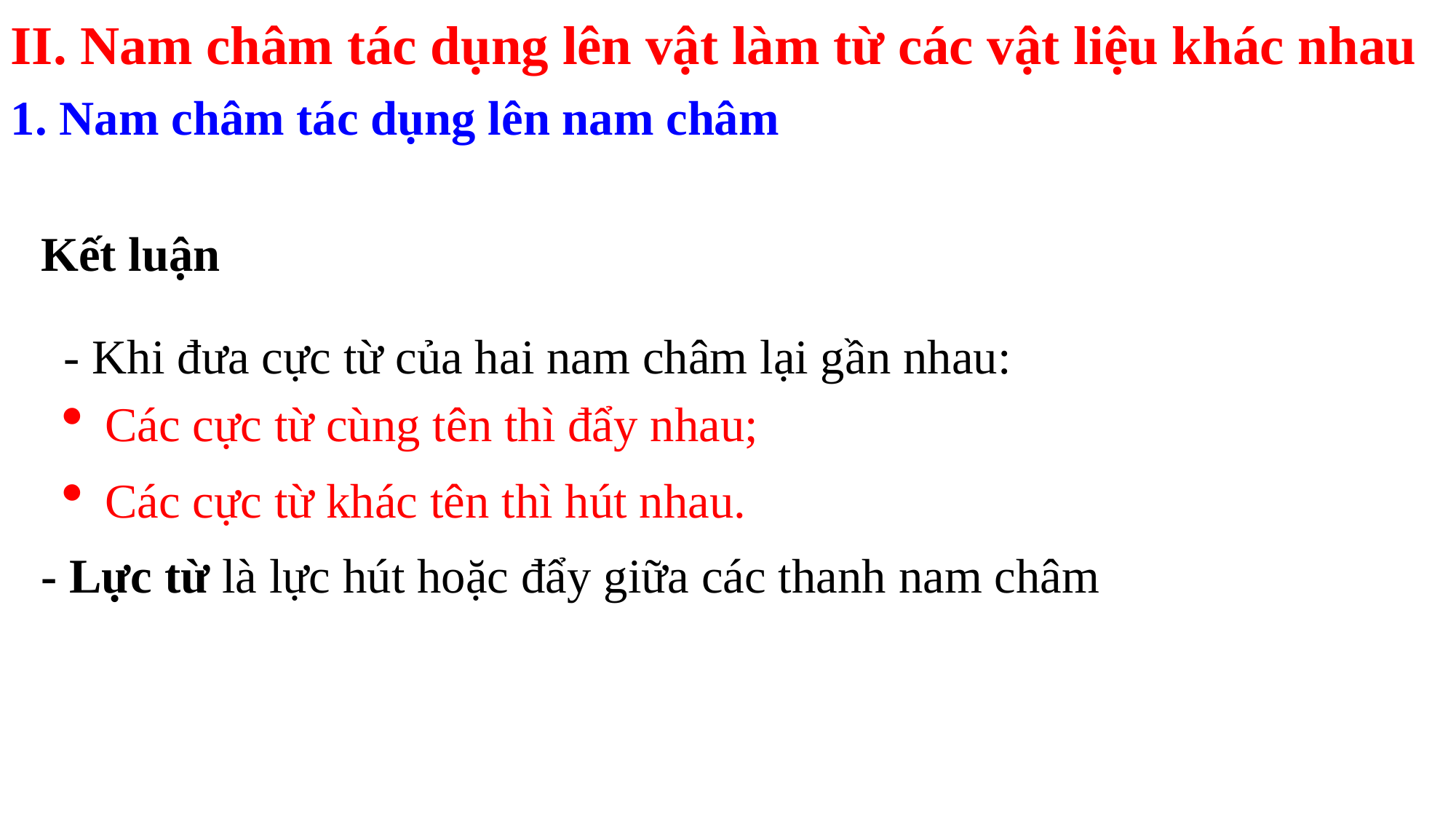

II. Nam châm tác dụng lên vật làm từ các vật liệu khác nhau
1. Nam châm tác dụng lên nam châm
Kết luận
- Khi đưa cực từ của hai nam châm lại gần nhau:
Các cực từ cùng tên thì đẩy nhau;
Các cực từ khác tên thì hút nhau.
- Lực từ là lực hút hoặc đẩy giữa các thanh nam châm